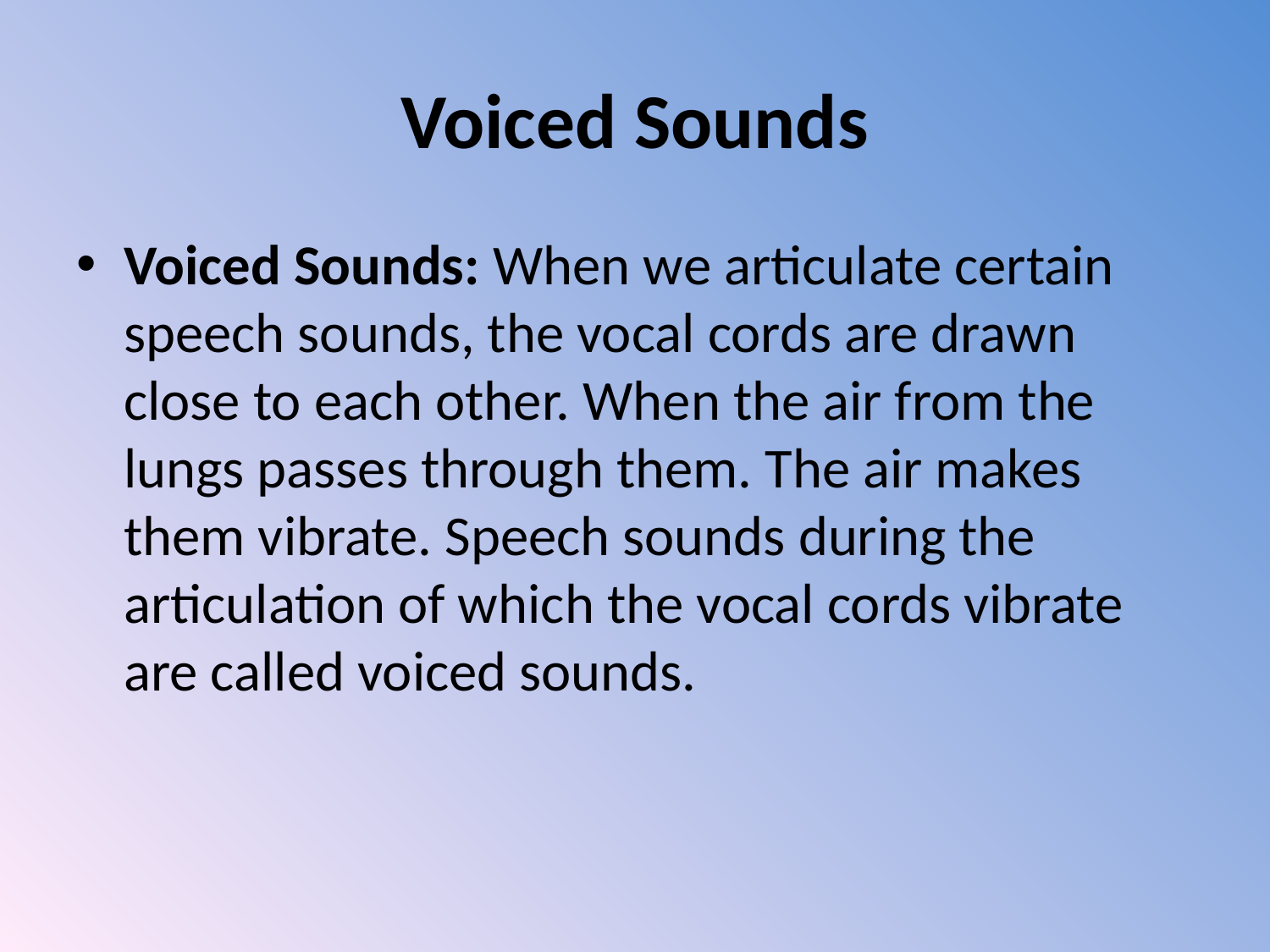

# Voiced Sounds
Voiced Sounds: When we articulate certain speech sounds, the vocal cords are drawn close to each other. When the air from the lungs passes through them. The air makes them vibrate. Speech sounds during the articulation of which the vocal cords vibrate are called voiced sounds.